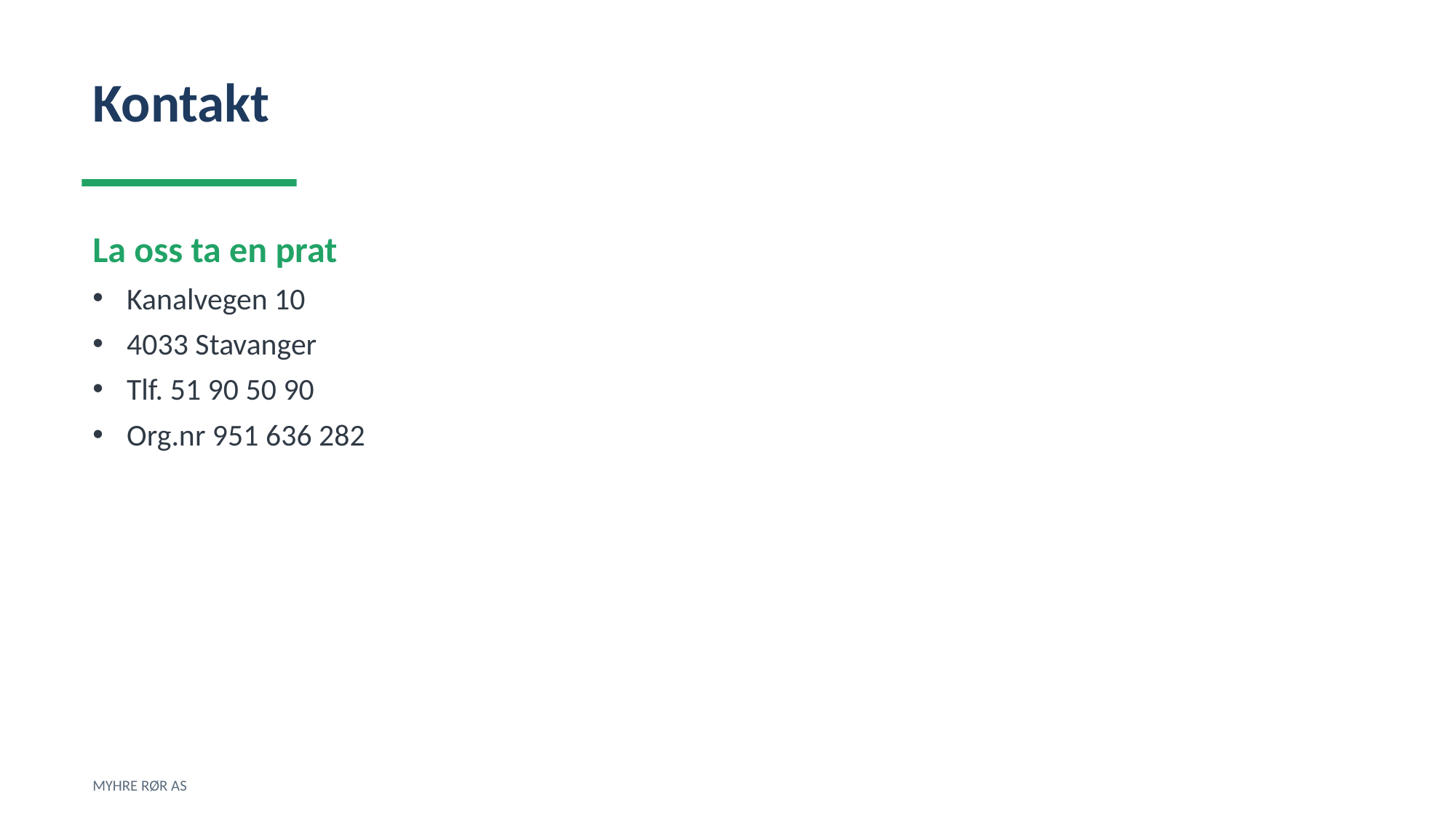

Kontakt

La oss ta en prat
Kanalvegen 10
4033 Stavanger
Tlf. 51 90 50 90
Org.nr 951 636 282
MYHRE RØR AS